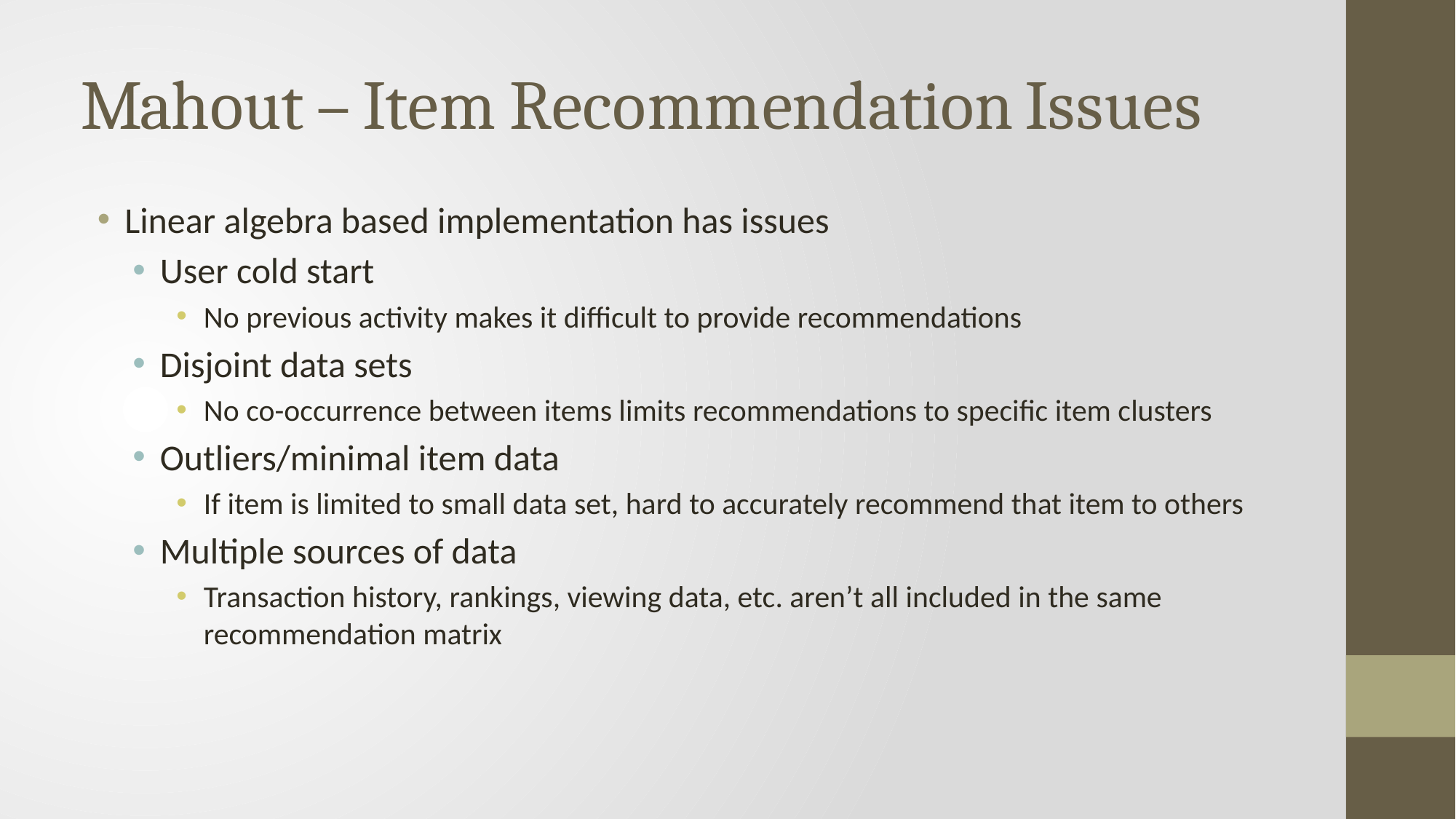

# Mahout – Item Recommendation Issues
Linear algebra based implementation has issues
User cold start
No previous activity makes it difficult to provide recommendations
Disjoint data sets
No co-occurrence between items limits recommendations to specific item clusters
Outliers/minimal item data
If item is limited to small data set, hard to accurately recommend that item to others
Multiple sources of data
Transaction history, rankings, viewing data, etc. aren’t all included in the same recommendation matrix